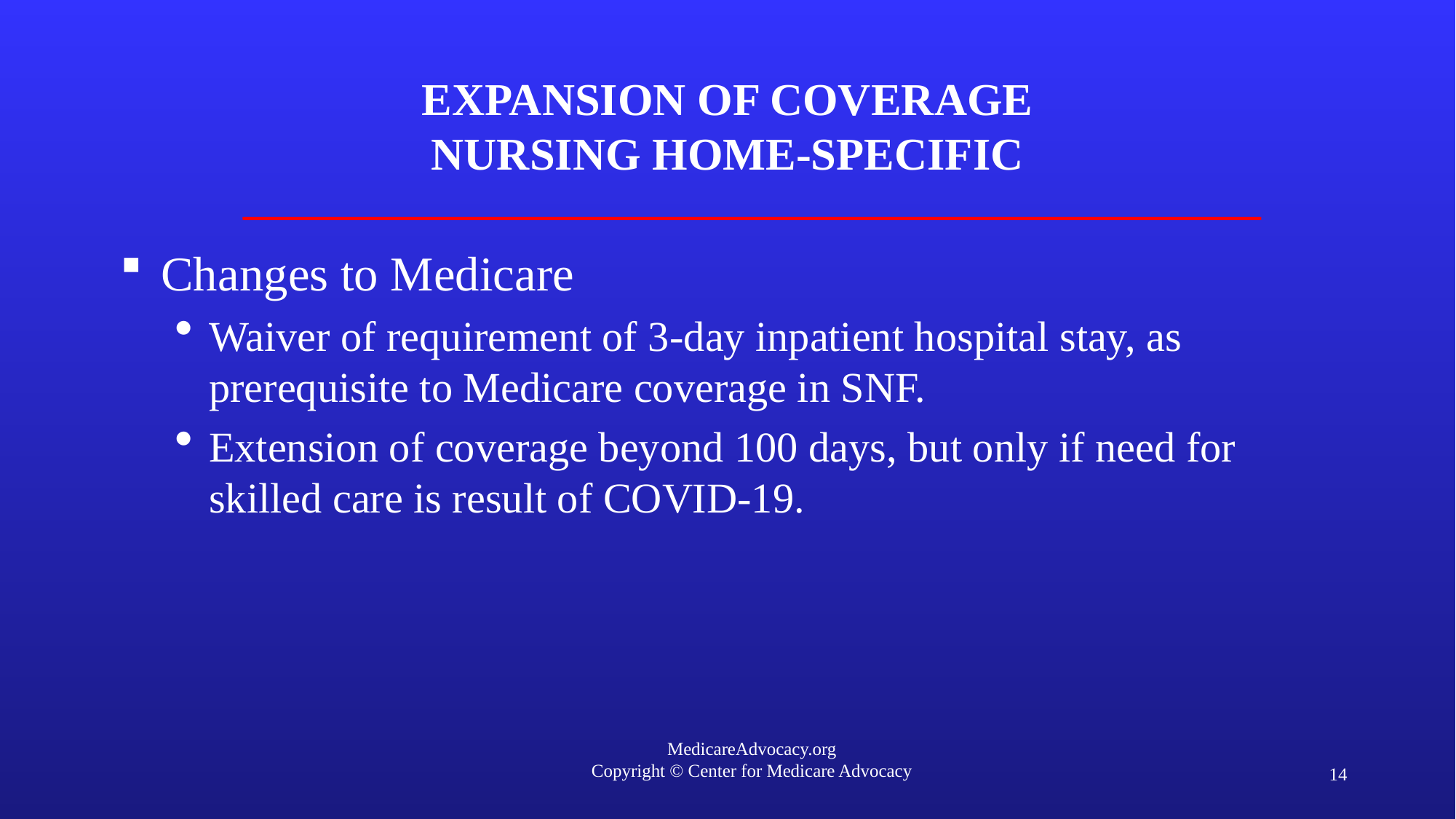

# Expansion of coverage nursing home-specific
Changes to Medicare
Waiver of requirement of 3-day inpatient hospital stay, as prerequisite to Medicare coverage in SNF.
Extension of coverage beyond 100 days, but only if need for skilled care is result of COVID-19.

14